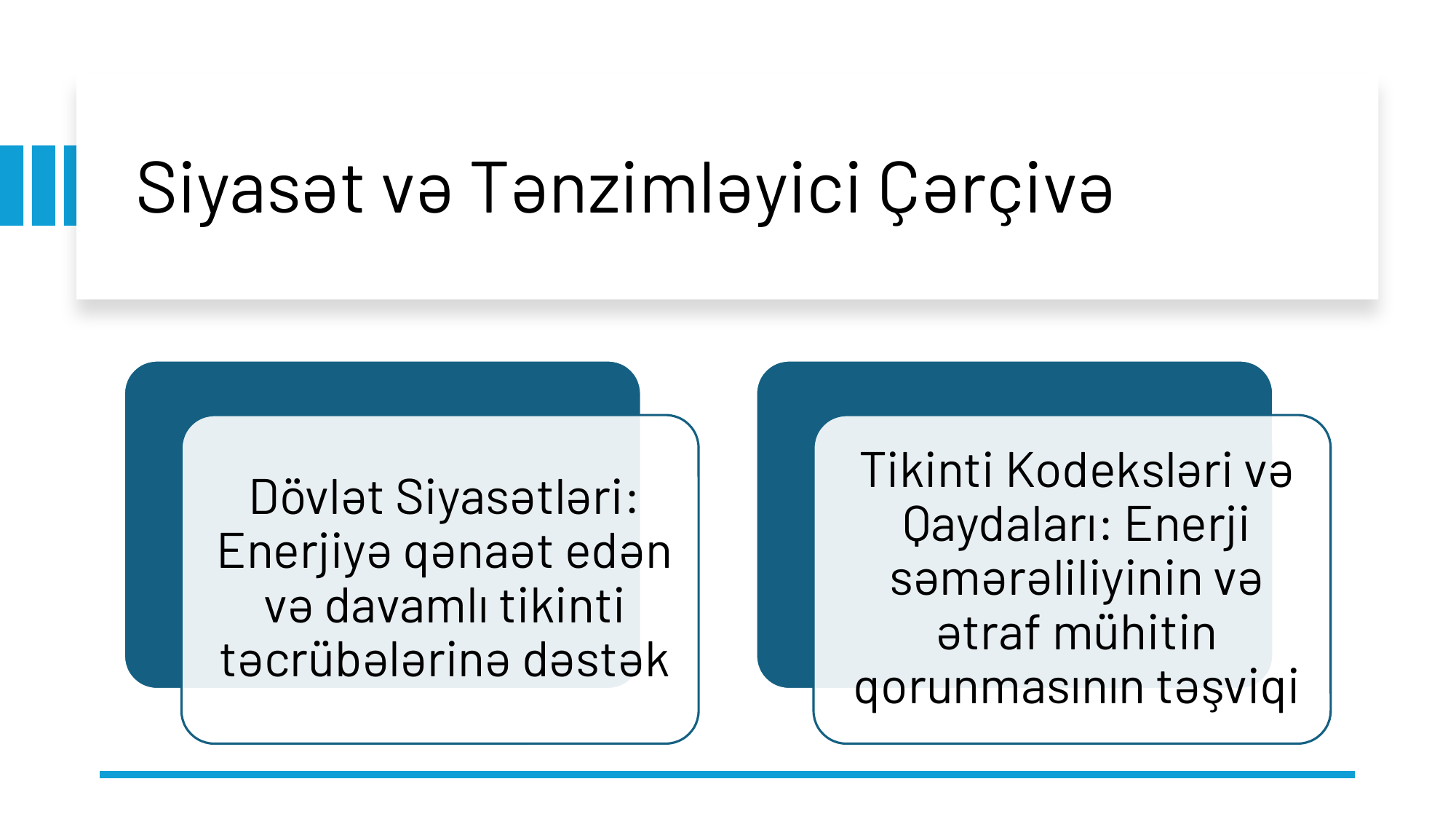

# Siyasət və Tənzimləyici Çərçivə

Dövlət Siyasətləri: Enerjiyə qənaət edən və davamlı tikinti təcrübələrinə dəstək
Tikinti Kodeksləri və Qaydaları: Enerji səmərəliliyinin və ətraf mühitin qorunmasının təşviqi